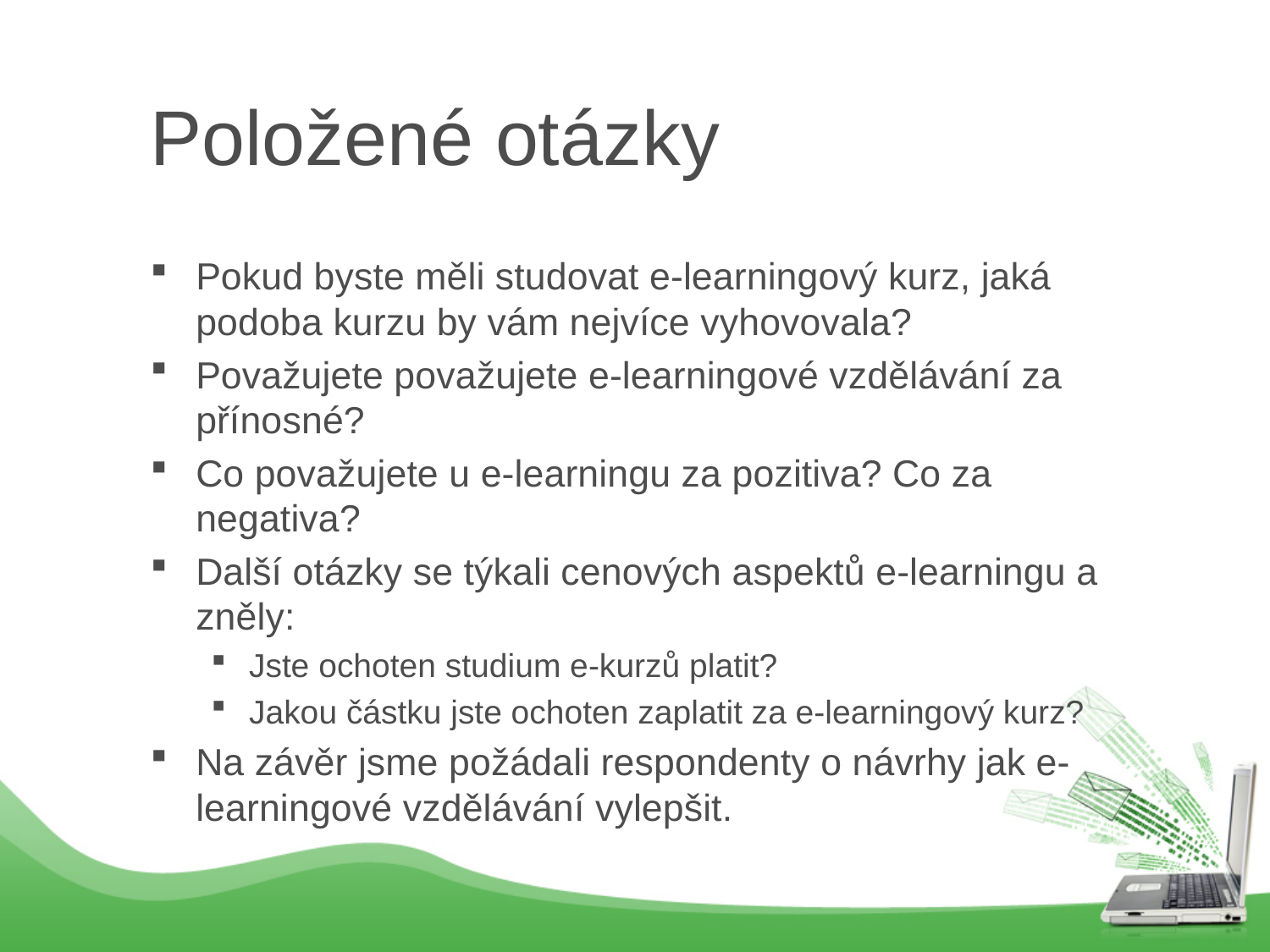

# Položené otázky
Pokud byste měli studovat e-learningový kurz, jaká podoba kurzu by vám nejvíce vyhovovala?
Považujete považujete e-learningové vzdělávání za přínosné?
Co považujete u e-learningu za pozitiva? Co za negativa?
Další otázky se týkali cenových aspektů e-learningu a zněly:
Jste ochoten studium e-kurzů platit?
Jakou částku jste ochoten zaplatit za e-learningový kurz?
Na závěr jsme požádali respondenty o návrhy jak e-learningové vzdělávání vylepšit.